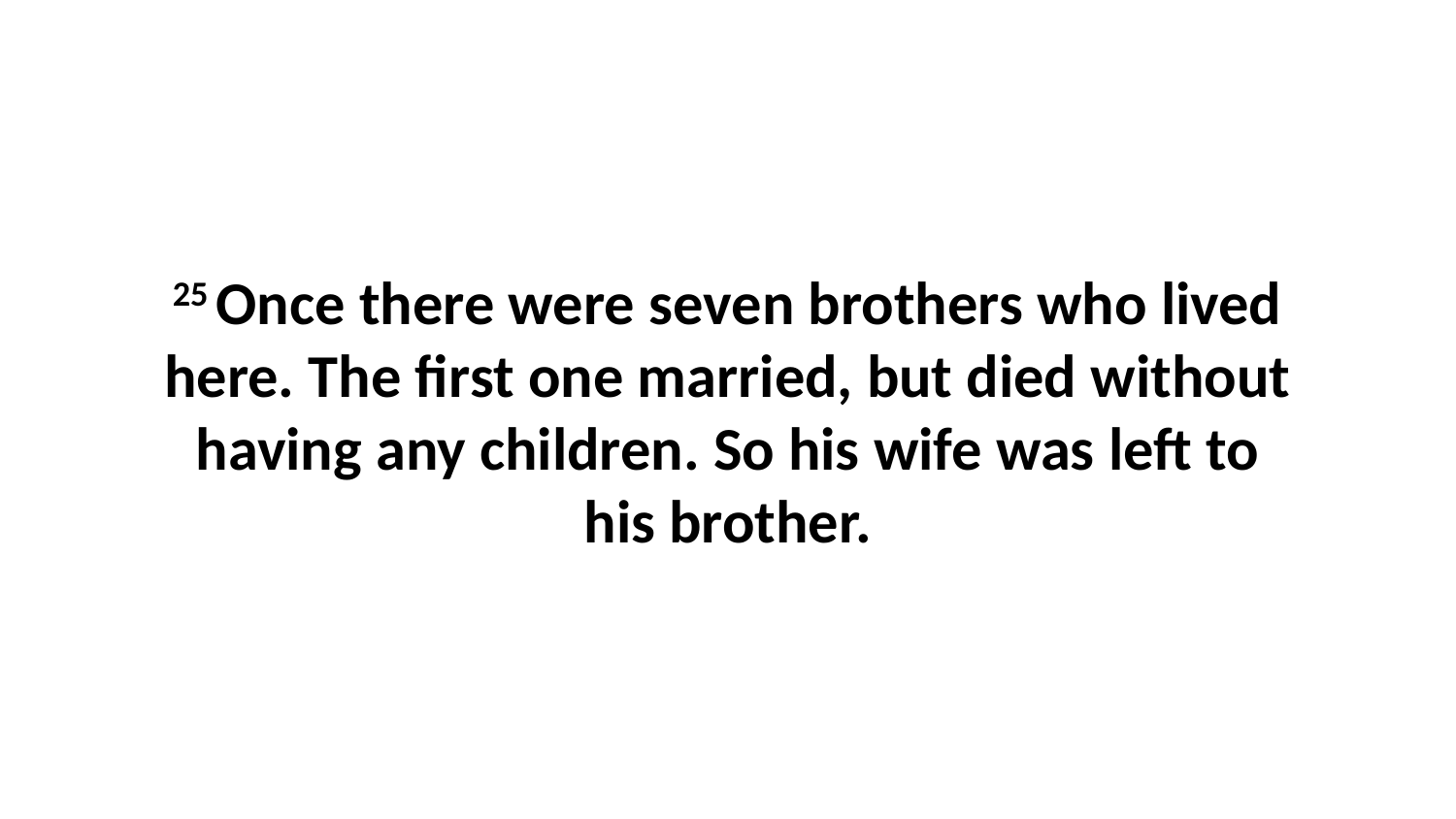

25 Once there were seven brothers who lived here. The first one married, but died without having any children. So his wife was left to his brother.